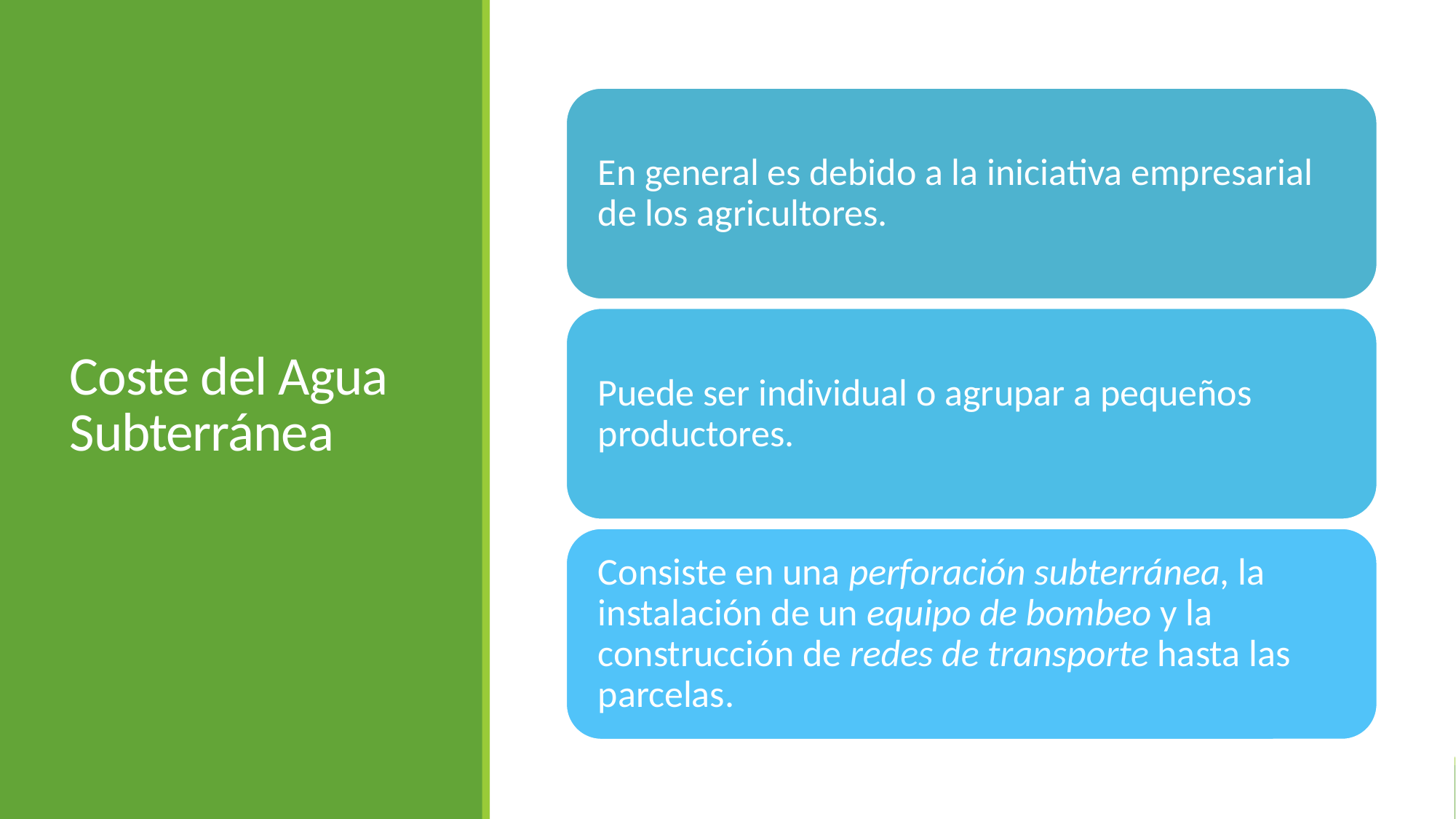

Coste del Agua Subterránea
En general es debido a la iniciativa empresarial de los agricultores.
Puede ser individual o agrupar a pequeños productores.
Consiste en una perforación subterránea, la instalación de un equipo de bombeo y la construcción de redes de transporte hasta las parcelas.